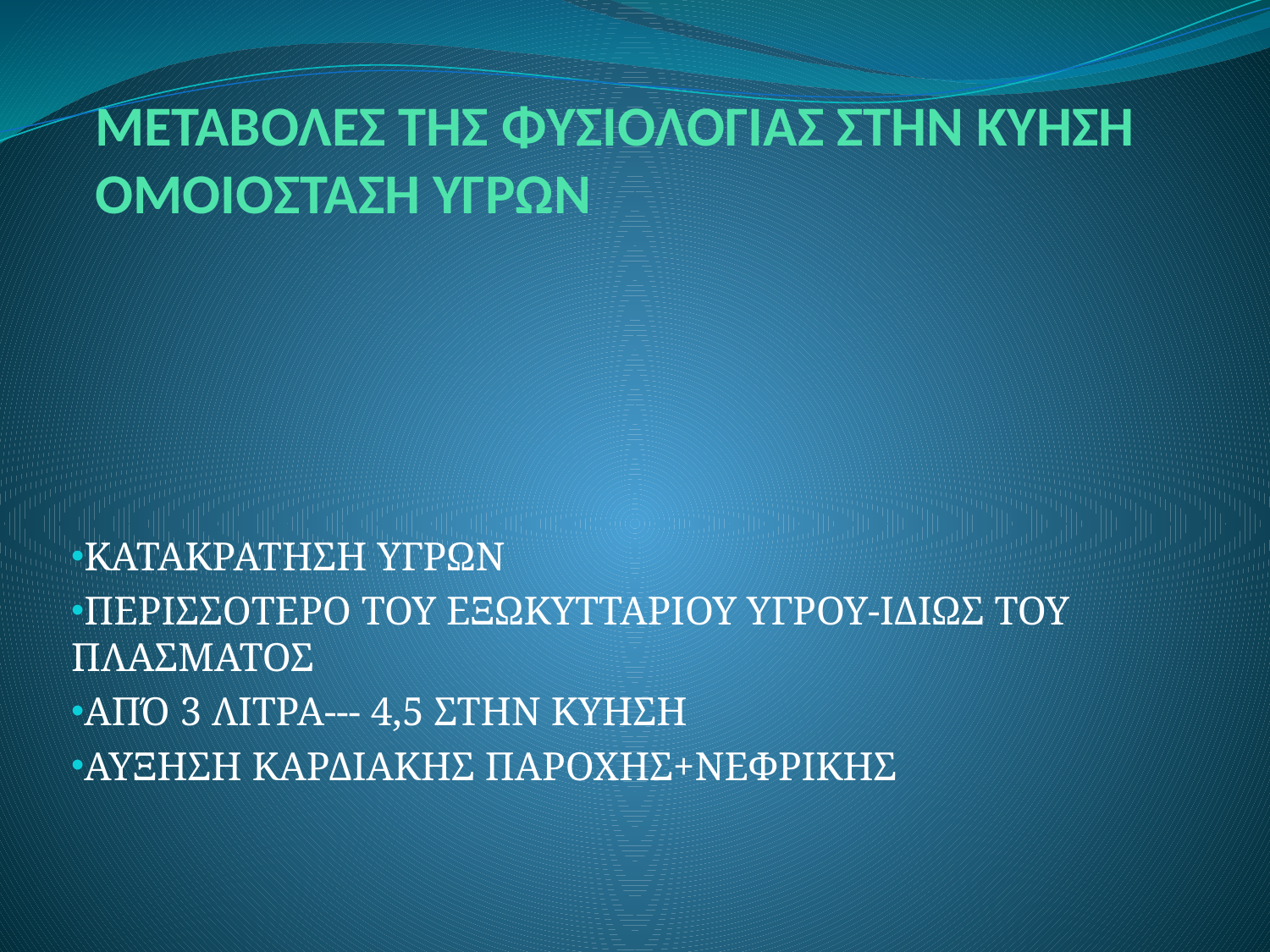

# ΜΕΤΑΒΟΛΕΣ ΤΗΣ ΦΥΣΙΟΛΟΓΙΑΣ ΣΤΗΝ ΚΥΗΣΗ ΟΜΟΙΟΣΤΑΣΗ ΥΓΡΩΝ
ΚΑΤΑΚΡΑΤΗΣΗ ΥΓΡΩΝ
ΠΕΡΙΣΣΟΤΕΡΟ ΤΟΥ ΕΞΩΚΥΤΤΑΡΙΟΥ ΥΓΡΟΥ-ΙΔΙΩΣ ΤΟΥ ΠΛΑΣΜΑΤΟΣ
ΑΠΌ 3 ΛΙΤΡΑ--- 4,5 ΣΤΗΝ ΚΥΗΣΗ
ΑΥΞΗΣΗ ΚΑΡΔΙΑΚΗΣ ΠΑΡΟΧΗΣ+ΝΕΦΡΙΚΗΣ